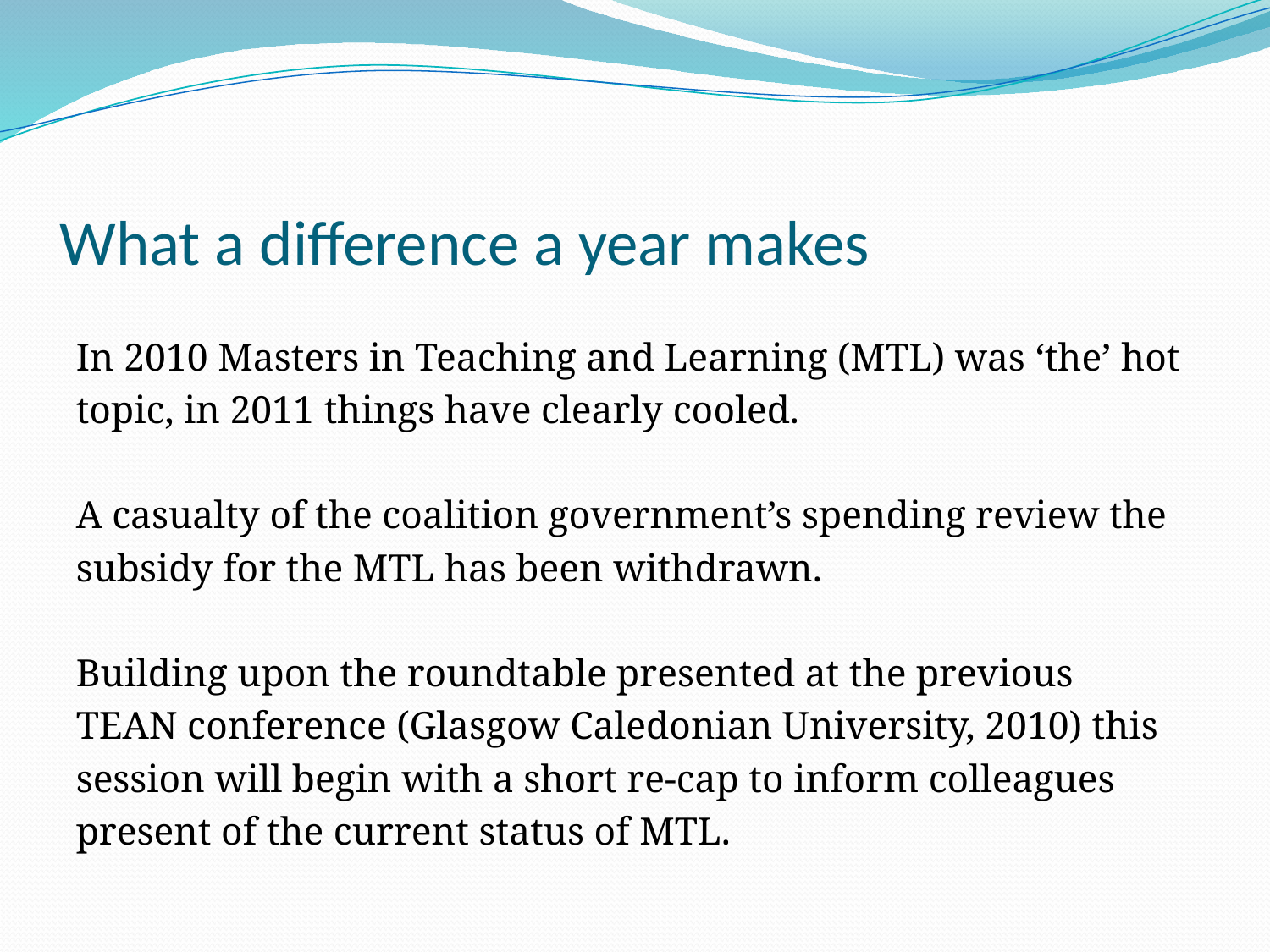

# What a difference a year makes
In 2010 Masters in Teaching and Learning (MTL) was ‘the’ hot
topic, in 2011 things have clearly cooled.

A casualty of the coalition government’s spending review the
subsidy for the MTL has been withdrawn.

Building upon the roundtable presented at the previous
TEAN conference (Glasgow Caledonian University, 2010) this
session will begin with a short re-cap to inform colleagues
present of the current status of MTL.